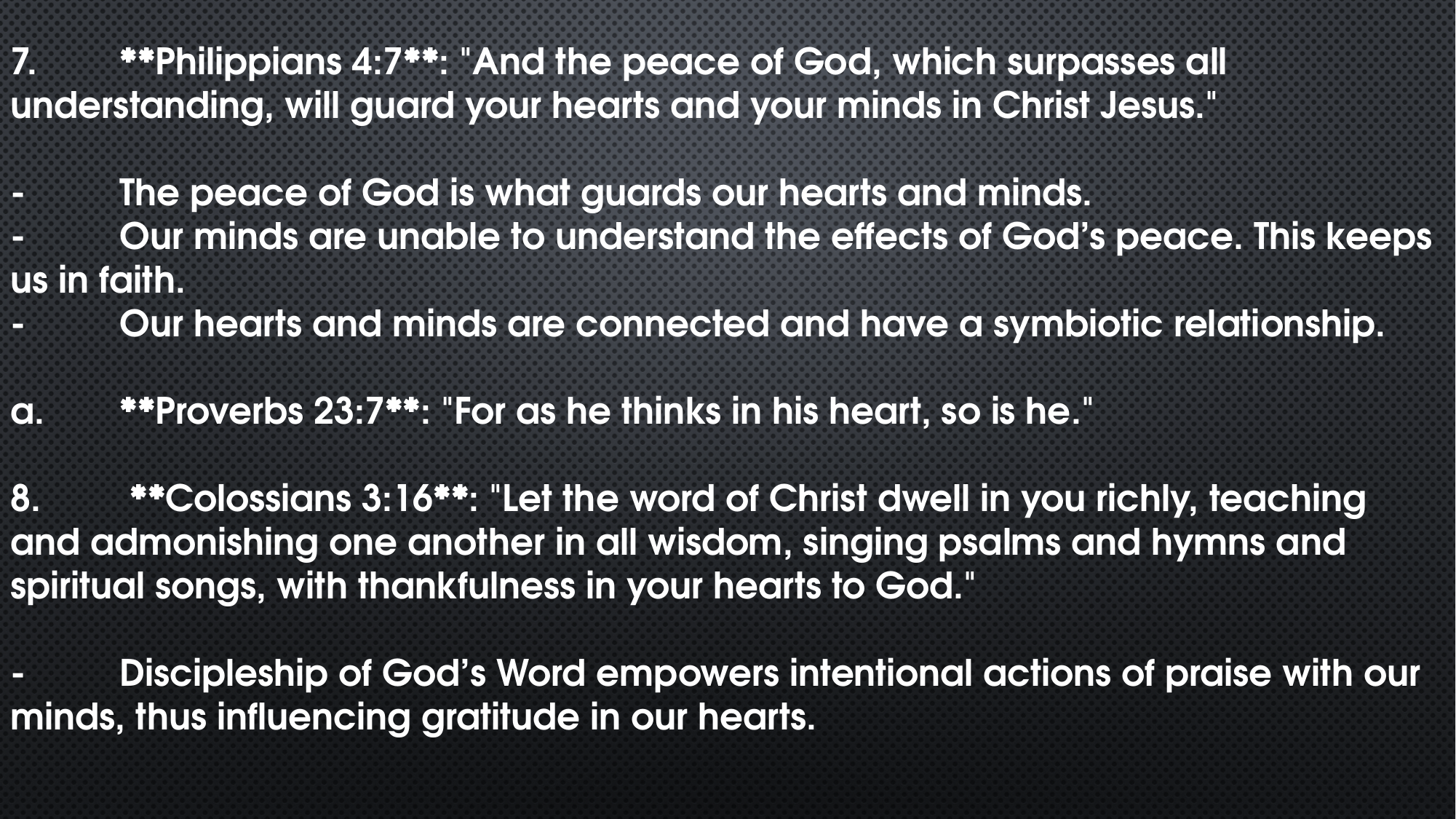

7.	**Philippians 4:7**: "And the peace of God, which surpasses all understanding, will guard your hearts and your minds in Christ Jesus."

-	The peace of God is what guards our hearts and minds.
-	Our minds are unable to understand the effects of God’s peace. This keeps us in faith.
-	Our hearts and minds are connected and have a symbiotic relationship.

a.	**Proverbs 23:7**: "For as he thinks in his heart, so is he."

8.	 **Colossians 3:16**: "Let the word of Christ dwell in you richly, teaching and admonishing one another in all wisdom, singing psalms and hymns and spiritual songs, with thankfulness in your hearts to God."

-	Discipleship of God’s Word empowers intentional actions of praise with our minds, thus influencing gratitude in our hearts.